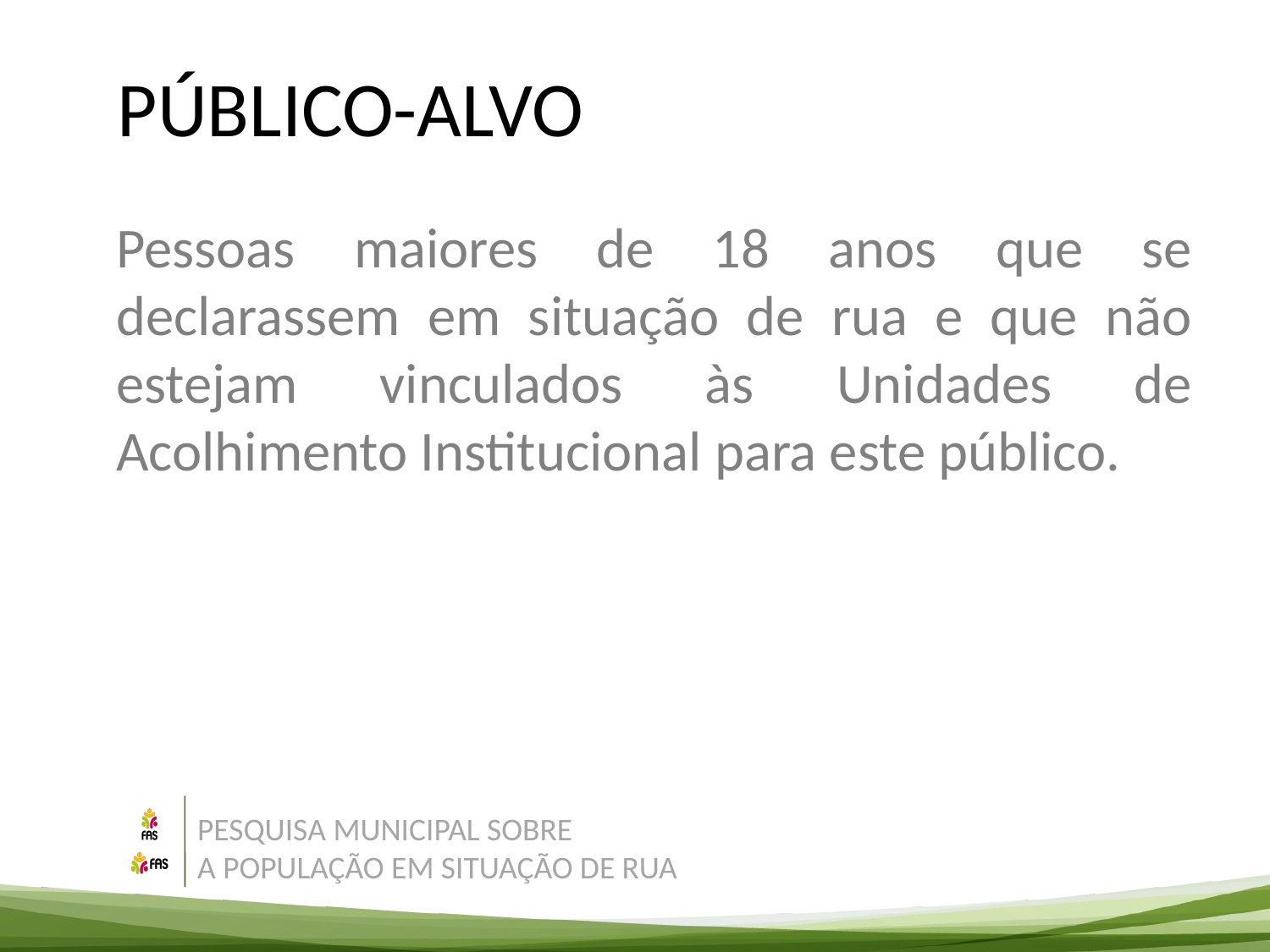

PÚBLICO-ALVO
Pessoas maiores de 18 anos que se declarassem em situação de rua e que não estejam vinculados às Unidades de Acolhimento Institucional para este público.